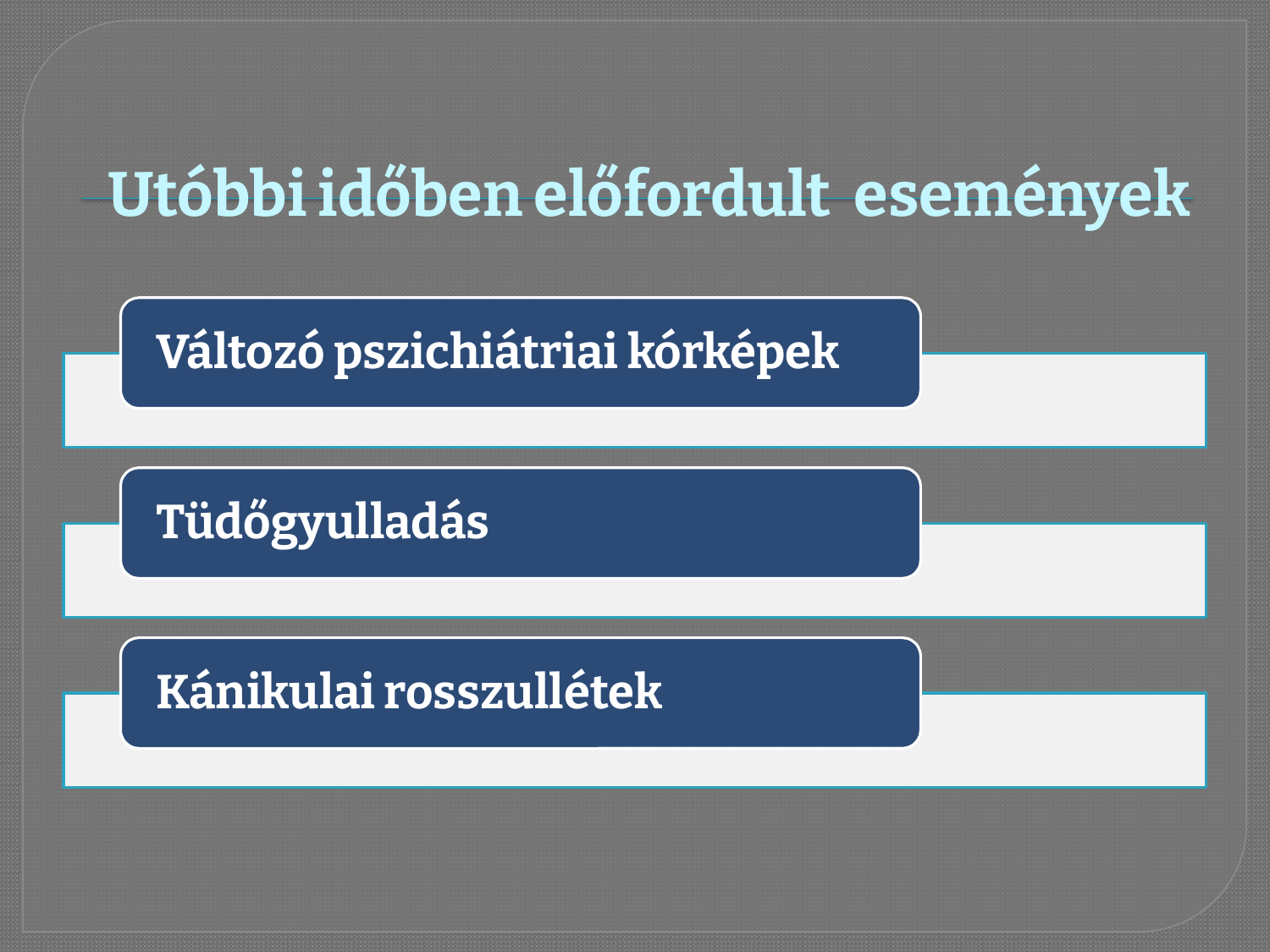

# Utóbbi időben előfordult  események
Változó pszichiátriai kórképek
Tüdőgyulladás
Kánikulai rosszullétek